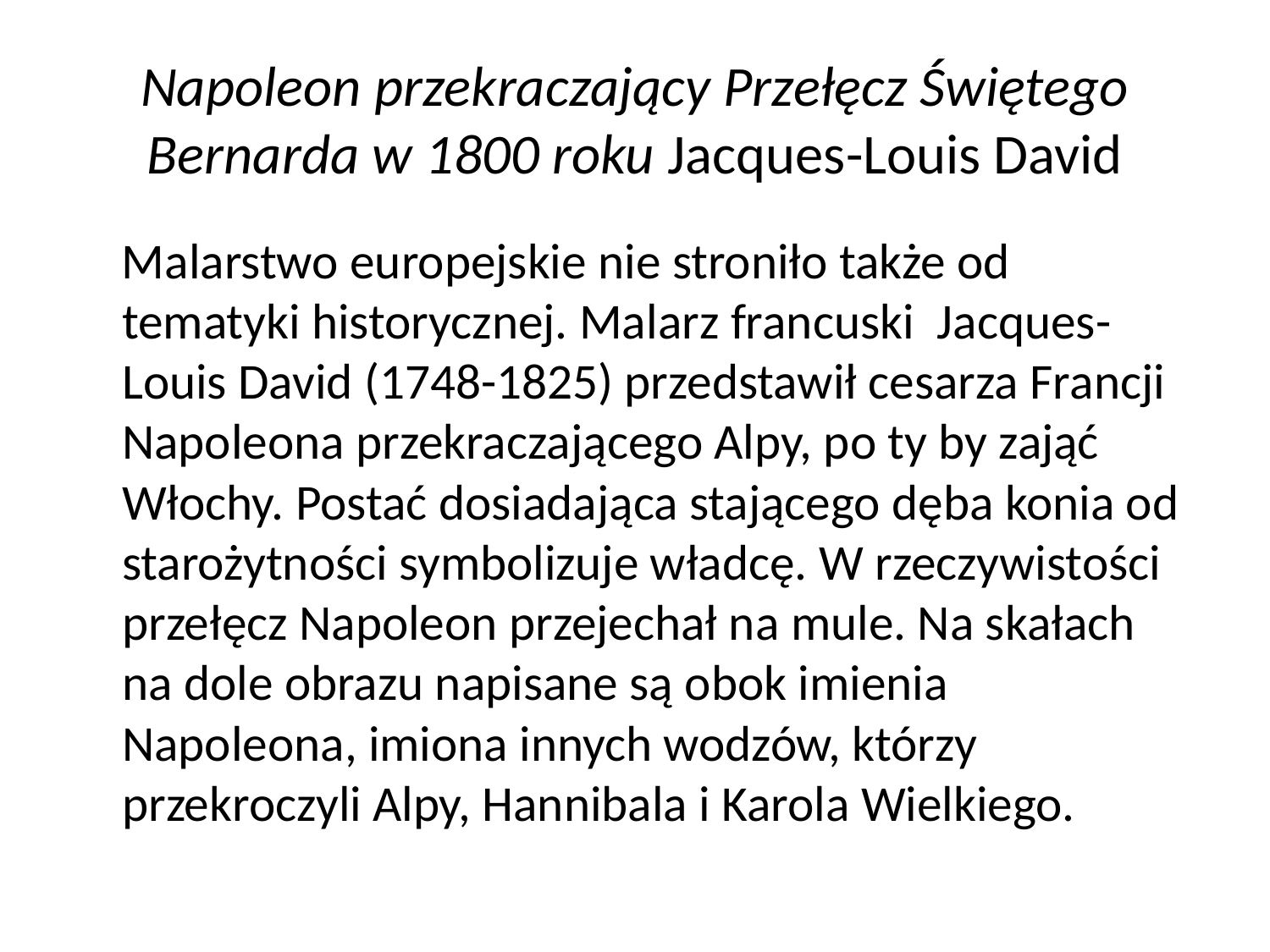

# Napoleon przekraczający Przełęcz Świętego Bernarda w 1800 roku Jacques-Louis David
    Malarstwo europejskie nie stroniło także od tematyki historycznej. Malarz francuski  Jacques-Louis David (1748-1825) przedstawił cesarza Francji Napoleona przekraczającego Alpy, po ty by zająć Włochy. Postać dosiadająca stającego dęba konia od starożytności symbolizuje władcę. W rzeczywistości przełęcz Napoleon przejechał na mule. Na skałach na dole obrazu napisane są obok imienia Napoleona, imiona innych wodzów, którzy przekroczyli Alpy, Hannibala i Karola Wielkiego.